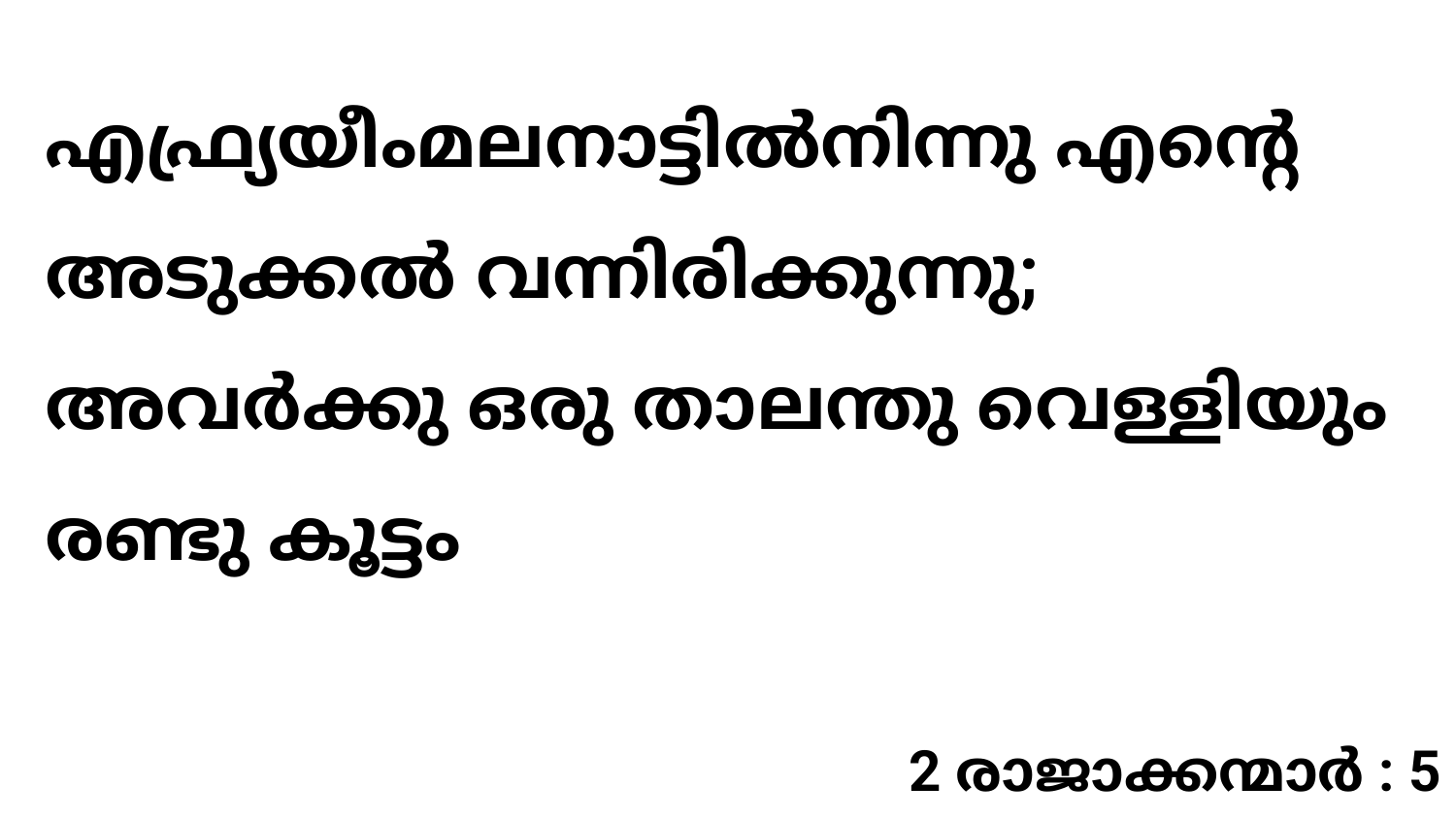

എഫ്ര്യയീംമലനാട്ടിൽനിന്നു എന്റെ അടുക്കൽ വന്നിരിക്കുന്നു; അവർക്കു ഒരു താലന്തു വെള്ളിയും രണ്ടു കൂട്ടം
2 രാജാക്കന്മാർ : 5